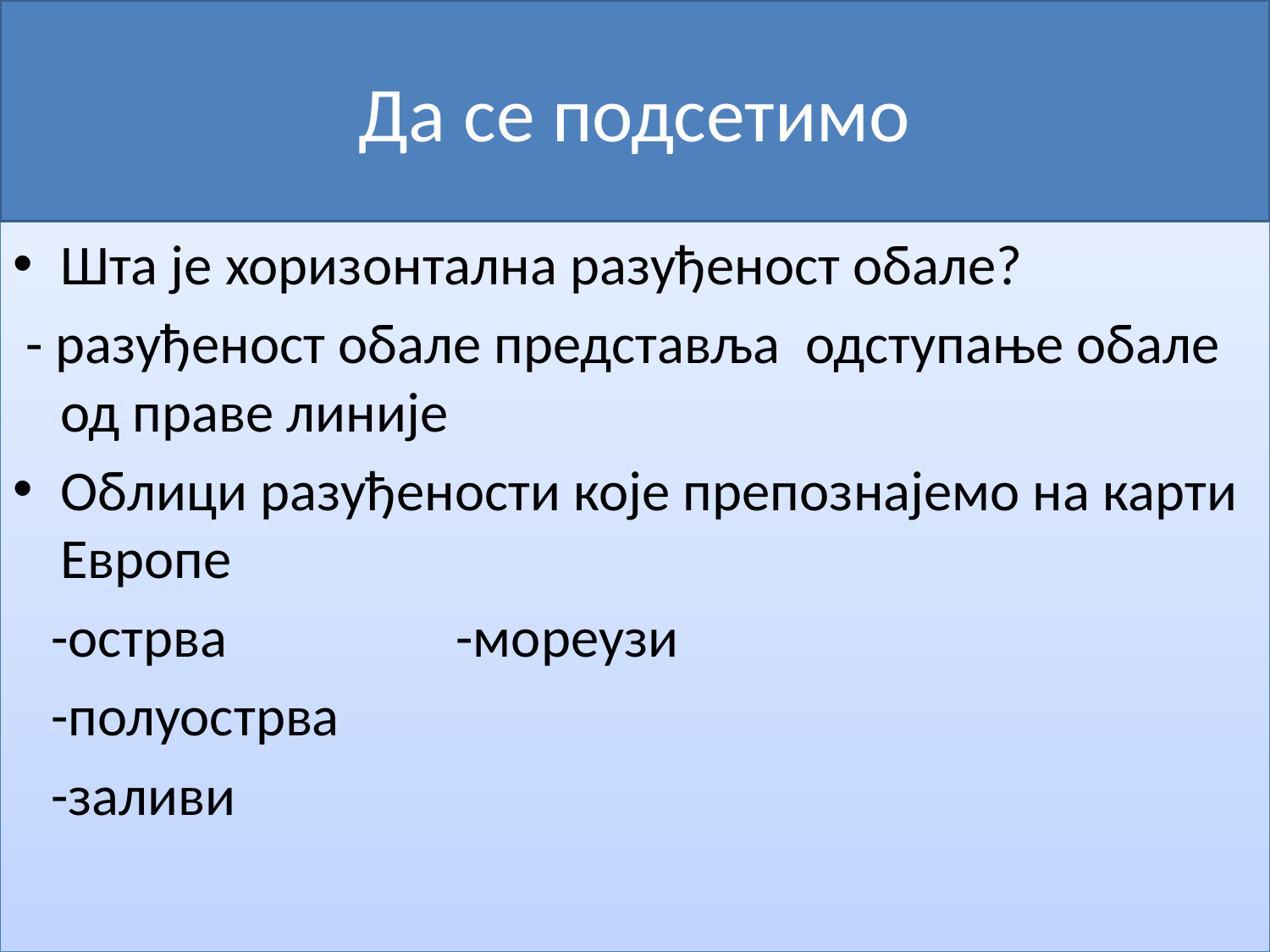

# Да се подсетимо
Шта је хоризонтална разуђеност обале?
 - разуђеност обале представља  одступање обале од праве линије
Облици разуђености које препознајемо на карти Европе
   -острва                  -мореузи
   -полуострва
   -заливи